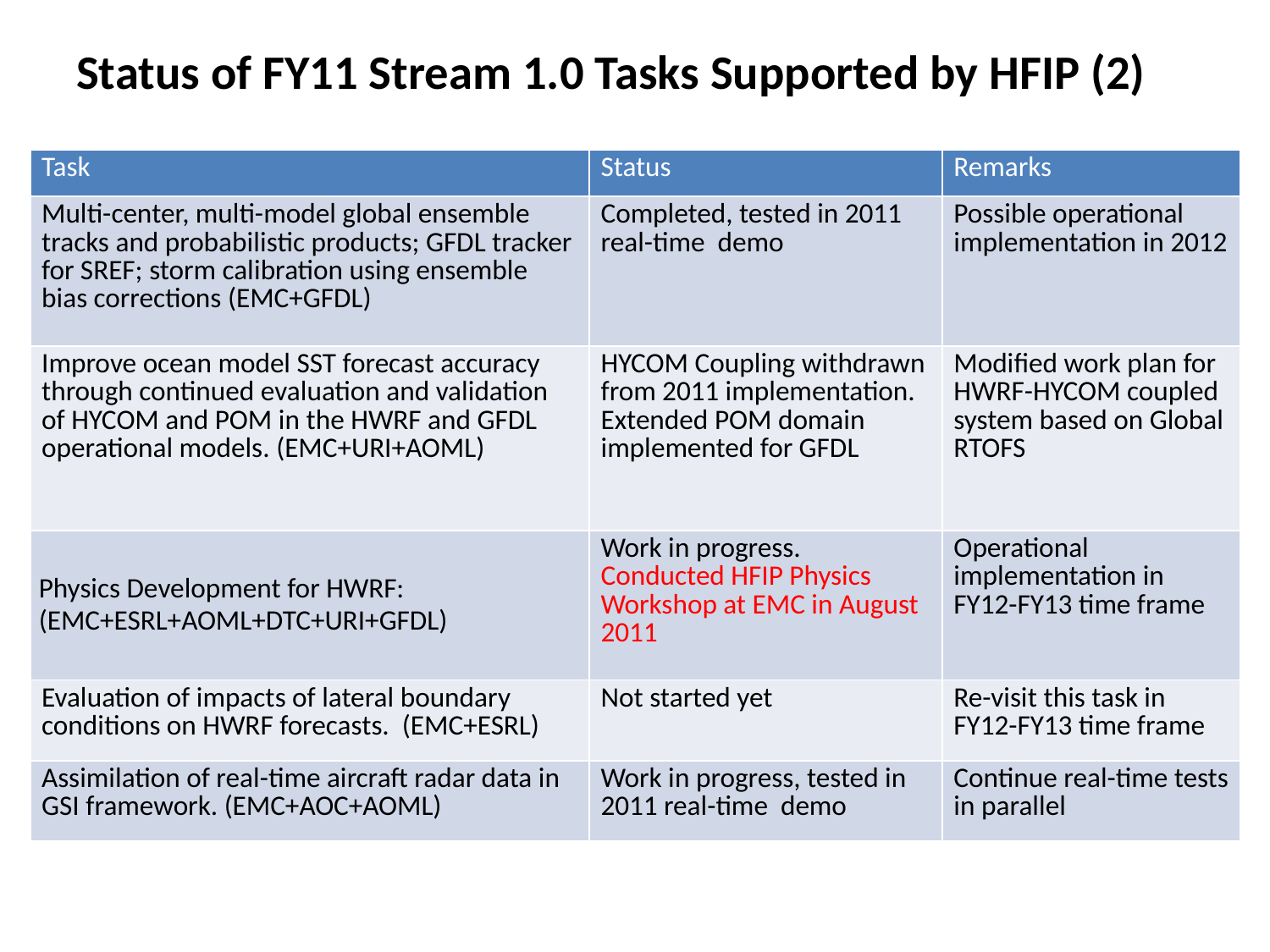

# Status of FY11 Stream 1.0 Tasks Supported by HFIP (2)
| Task | Status | Remarks |
| --- | --- | --- |
| Multi-center, multi-model global ensemble tracks and probabilistic products; GFDL tracker for SREF; storm calibration using ensemble bias corrections (EMC+GFDL) | Completed, tested in 2011 real-time demo | Possible operational implementation in 2012 |
| Improve ocean model SST forecast accuracy through continued evaluation and validation of HYCOM and POM in the HWRF and GFDL operational models. (EMC+URI+AOML) | HYCOM Coupling withdrawn from 2011 implementation. Extended POM domain implemented for GFDL | Modified work plan for HWRF-HYCOM coupled system based on Global RTOFS |
| Physics Development for HWRF: (EMC+ESRL+AOML+DTC+URI+GFDL) | Work in progress. Conducted HFIP Physics Workshop at EMC in August 2011 | Operational implementation in FY12-FY13 time frame |
| Evaluation of impacts of lateral boundary conditions on HWRF forecasts. (EMC+ESRL) | Not started yet | Re-visit this task in FY12-FY13 time frame |
| Assimilation of real-time aircraft radar data in GSI framework. (EMC+AOC+AOML) | Work in progress, tested in 2011 real-time demo | Continue real-time tests in parallel |